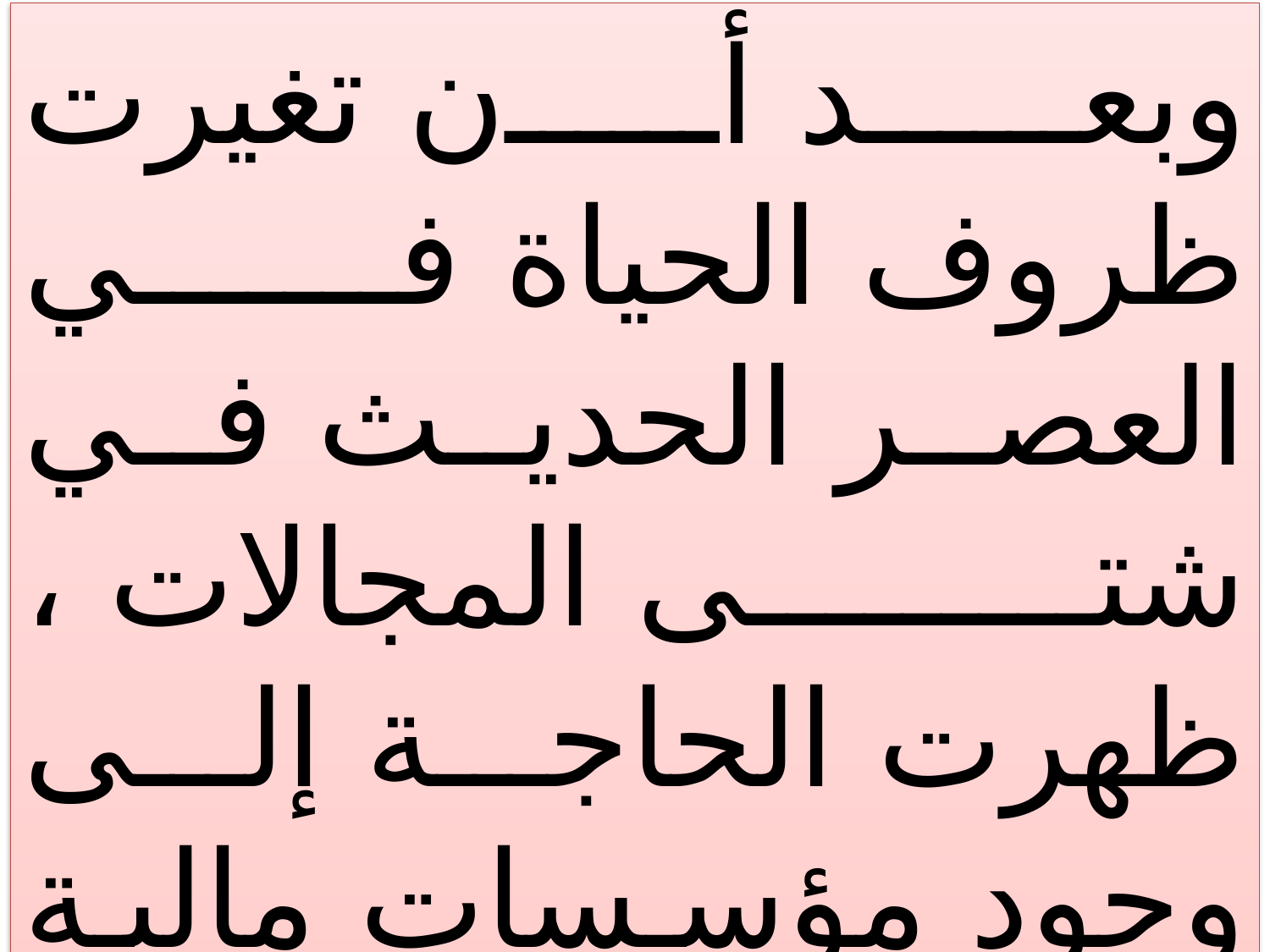

وبعد أن تغيرت ظروف الحياة في العصر الحديث في شتى المجالات ، ظهرت الحاجة إلى وجود مؤسسات مالية تلبي متطلبات المجتمع في ناحيتي التمويل والإنتاج .

84